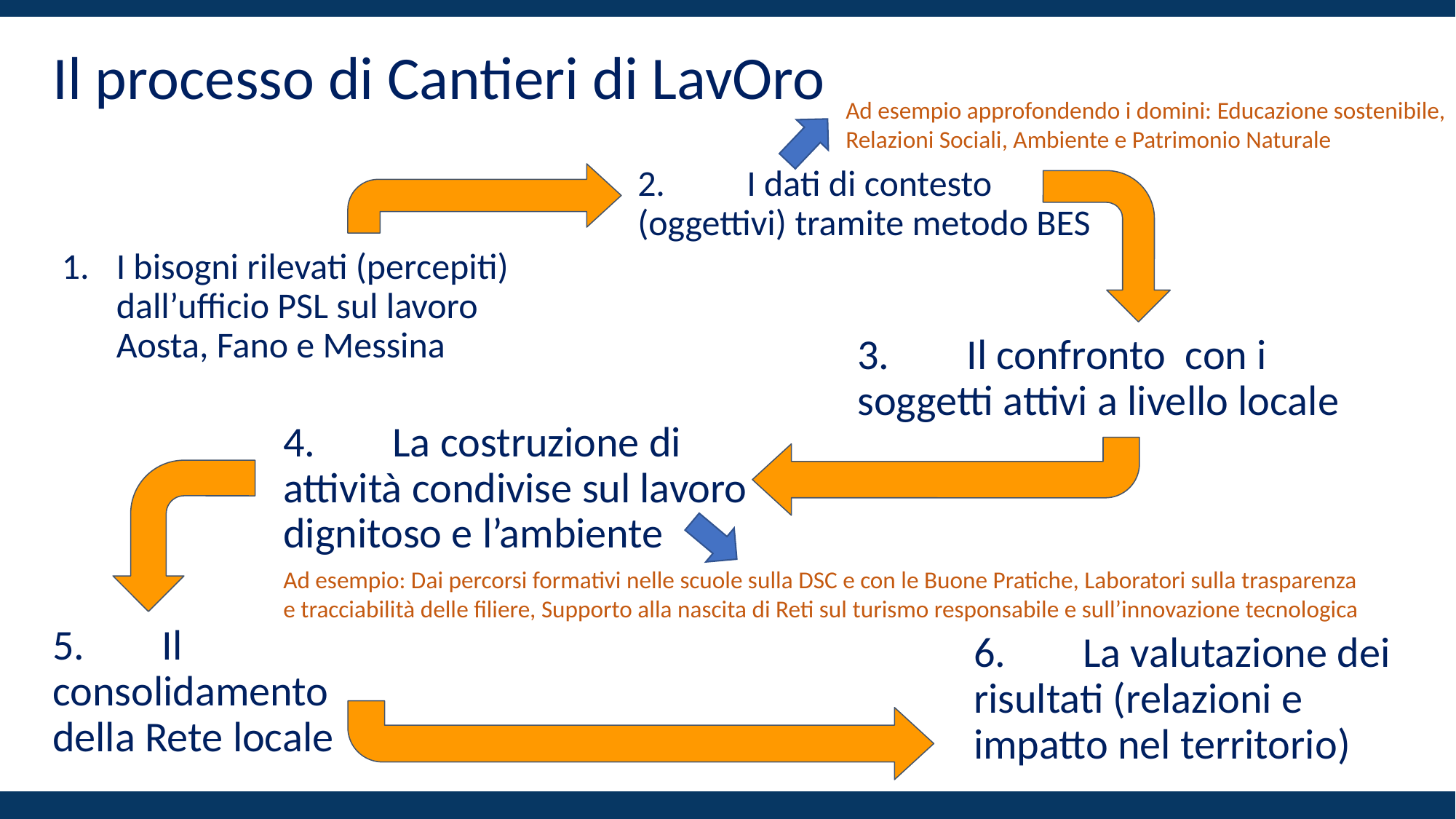

# Il processo di Cantieri di LavOro
Ad esempio approfondendo i domini: Educazione sostenibile, Relazioni Sociali, Ambiente e Patrimonio Naturale

2. 	I dati di contesto (oggettivi) tramite metodo BES

I bisogni rilevati (percepiti) dall’ufficio PSL sul lavoro Aosta, Fano e Messina
3. 	Il confronto  con i soggetti attivi a livello locale
4. 	La costruzione di attività condivise sul lavoro dignitoso e l’ambiente

Ad esempio: Dai percorsi formativi nelle scuole sulla DSC e con le Buone Pratiche, Laboratori sulla trasparenza e tracciabilità delle filiere, Supporto alla nascita di Reti sul turismo responsabile e sull’innovazione tecnologica
5.	Il consolidamento della Rete locale
6.	La valutazione dei risultati (relazioni e impatto nel territorio)